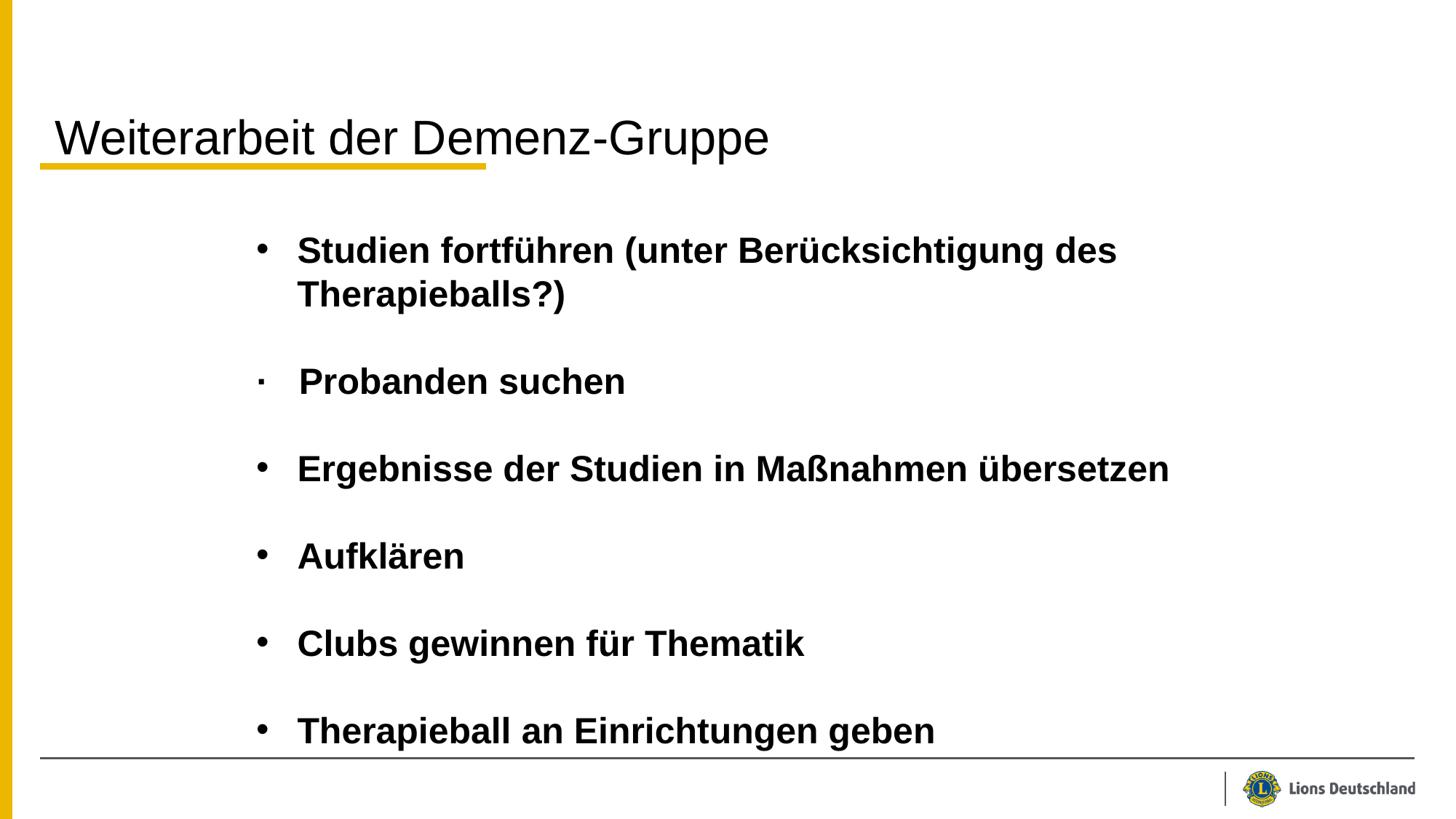

Weiterarbeit der Demenz-Gruppe
Studien fortführen (unter Berücksichtigung des
    Therapieballs?)

·   Probanden suchen

Ergebnisse der Studien in Maßnahmen übersetzen

Aufklären

Clubs gewinnen für Thematik

Therapieball an Einrichtungen geben